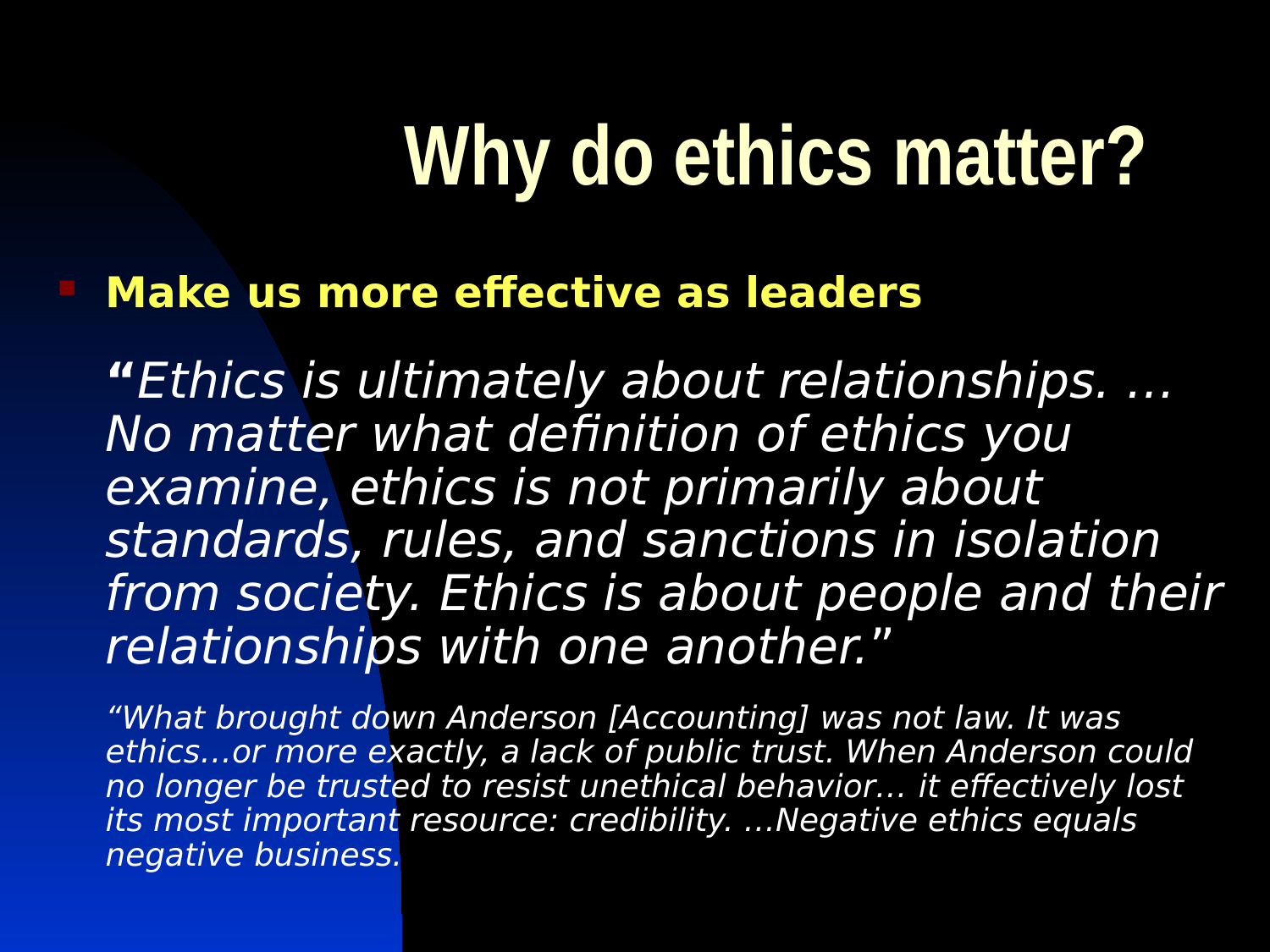

# Why do ethics matter?
Make us more effective as leaders
“Ethics is ultimately about relationships. …No matter what definition of ethics you examine, ethics is not primarily about standards, rules, and sanctions in isolation from society. Ethics is about people and their relationships with one another.”
“What brought down Anderson [Accounting] was not law. It was ethics…or more exactly, a lack of public trust. When Anderson could no longer be trusted to resist unethical behavior… it effectively lost its most important resource: credibility. …Negative ethics equals negative business.

8